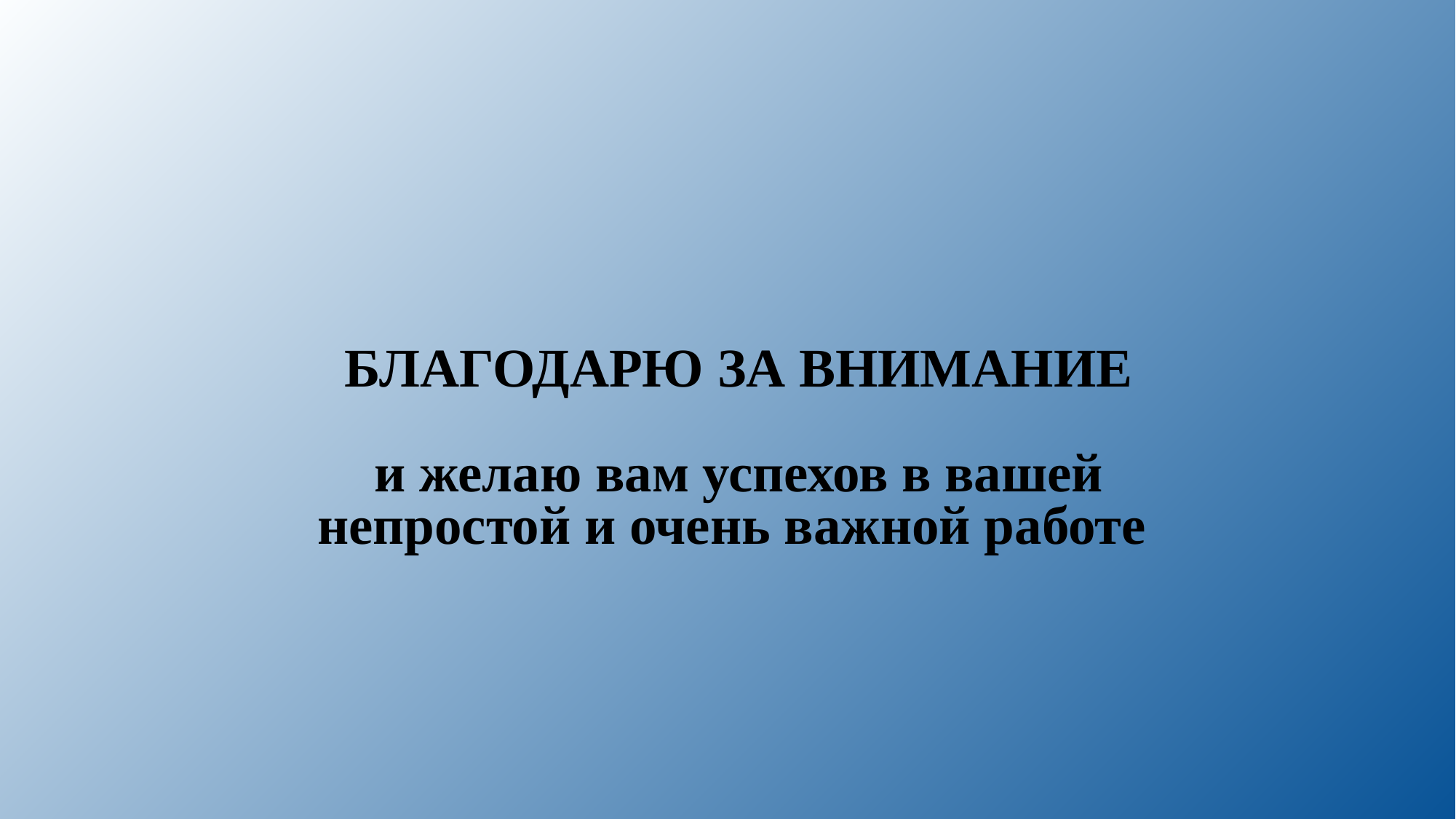

# БЛАГОДАРЮ ЗА ВНИМАНИЕ и желаю вам успехов в вашей непростой и очень важной работе